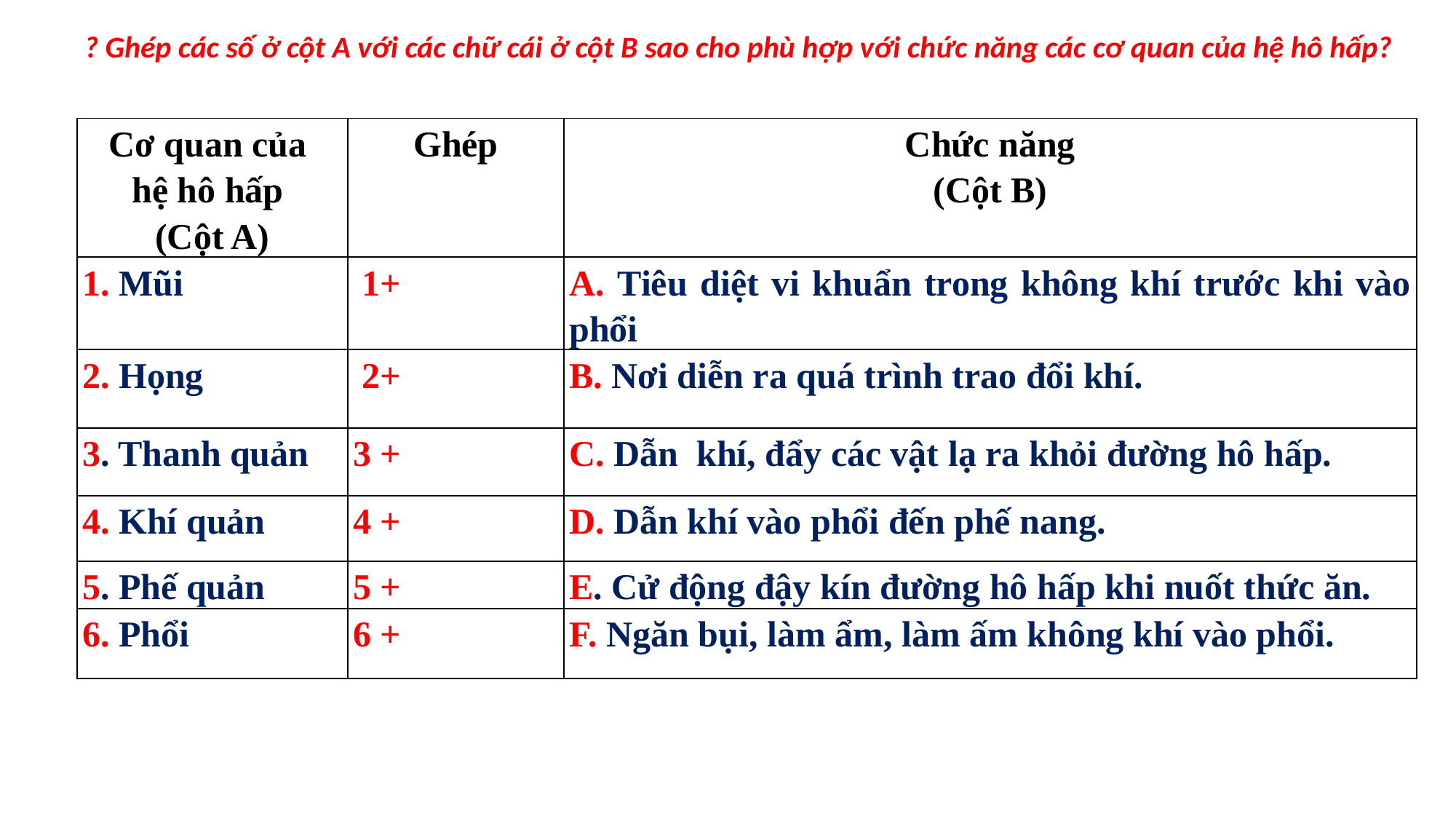

? Ghép các số ở cột A với các chữ cái ở cột B sao cho phù hợp với chức năng các cơ quan của hệ hô hấp?
| Cơ quan của hệ hô hấp (Cột A) | Ghép | Chức năng (Cột B) |
| --- | --- | --- |
| 1. Mũi | 1+ | A. Tiêu diệt vi khuẩn trong không khí trước khi vào phổi |
| 2. Họng | 2+ | B. Nơi diễn ra quá trình trao đổi khí. |
| 3. Thanh quản | 3 + | C. Dẫn khí, đẩy các vật lạ ra khỏi đường hô hấp. |
| 4. Khí quản | 4 + | D. Dẫn khí vào phổi đến phế nang. |
| 5. Phế quản | 5 + | E. Cử động đậy kín đường hô hấp khi nuốt thức ăn. |
| 6. Phổi | 6 + | F. Ngăn bụi, làm ẩm, làm ấm không khí vào phổi. |